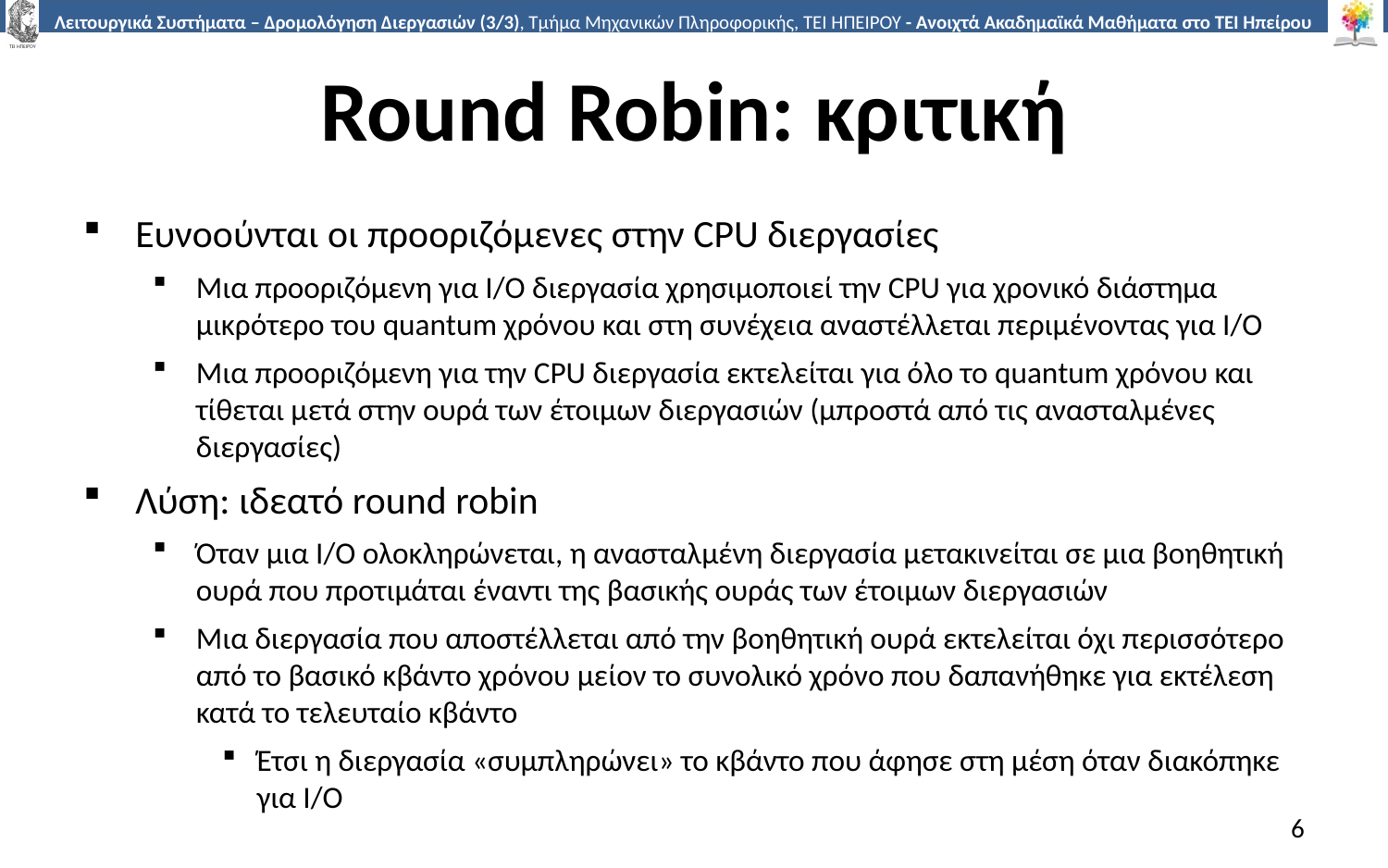

# Round Robin: κριτική
Ευνοούνται οι προοριζόμενες στην CPU διεργασίες
Μια προοριζόμενη για I/O διεργασία χρησιμοποιεί την CPU για χρονικό διάστημα μικρότερο του quantum χρόνου και στη συνέχεια αναστέλλεται περιμένοντας για I/O
Μια προοριζόμενη για την CPU διεργασία εκτελείται για όλο το quantum χρόνου και τίθεται μετά στην ουρά των έτοιμων διεργασιών (μπροστά από τις ανασταλμένες διεργασίες)
Λύση: ιδεατό round robin
Όταν μια I/O ολοκληρώνεται, η ανασταλμένη διεργασία μετακινείται σε μια βοηθητική ουρά που προτιμάται έναντι της βασικής ουράς των έτοιμων διεργασιών
Μια διεργασία που αποστέλλεται από την βοηθητική ουρά εκτελείται όχι περισσότερο από το βασικό κβάντο χρόνου μείον το συνολικό χρόνο που δαπανήθηκε για εκτέλεση κατά το τελευταίο κβάντο
Έτσι η διεργασία «συμπληρώνει» το κβάντο που άφησε στη μέση όταν διακόπηκε για I/O
6